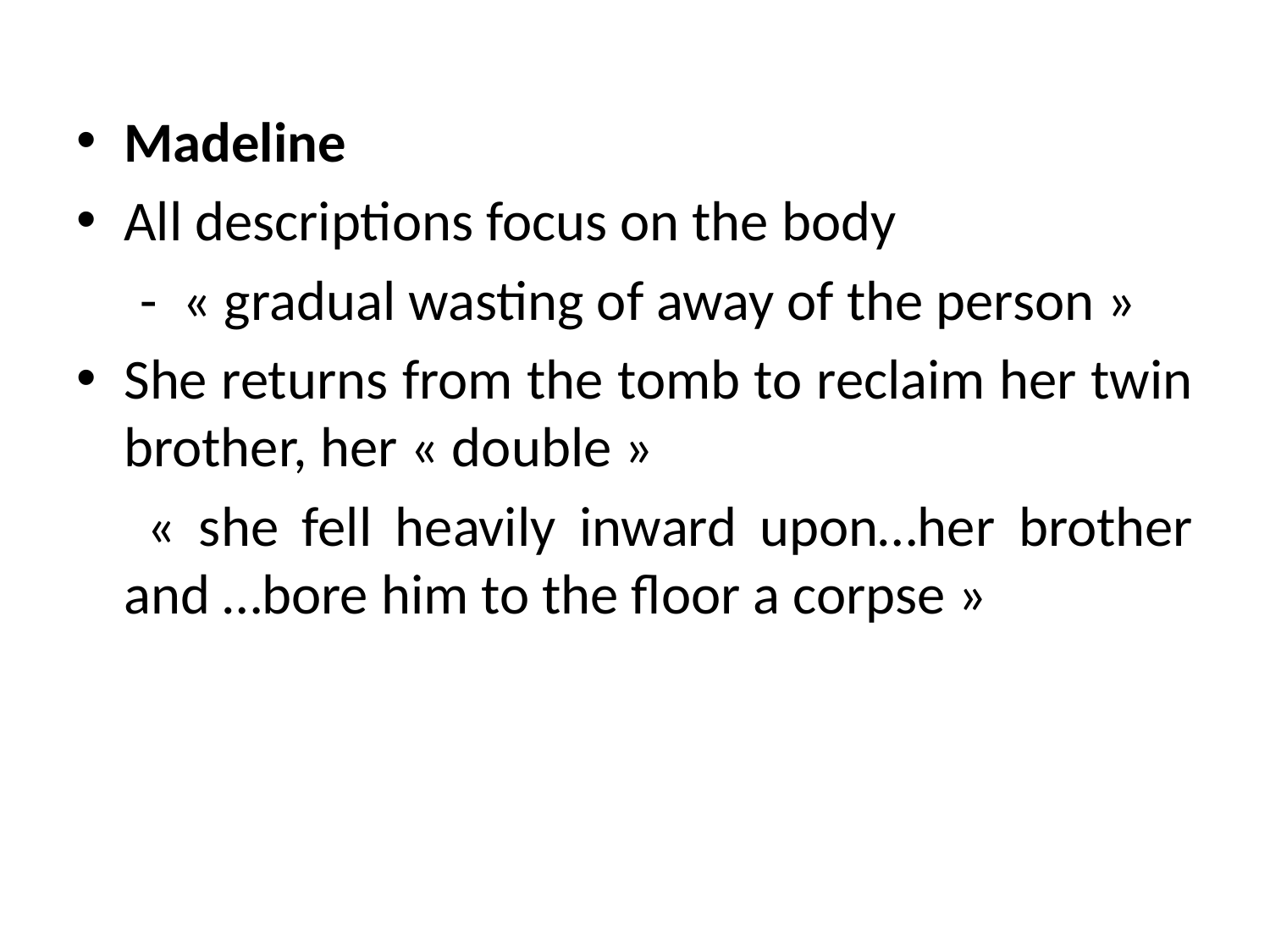

Madeline
All descriptions focus on the body
     -  « gradual wasting of away of the person »
She returns from the tomb to reclaim her twin brother, her « double »
   « she fell heavily inward upon…her brother and …bore him to the floor a corpse »